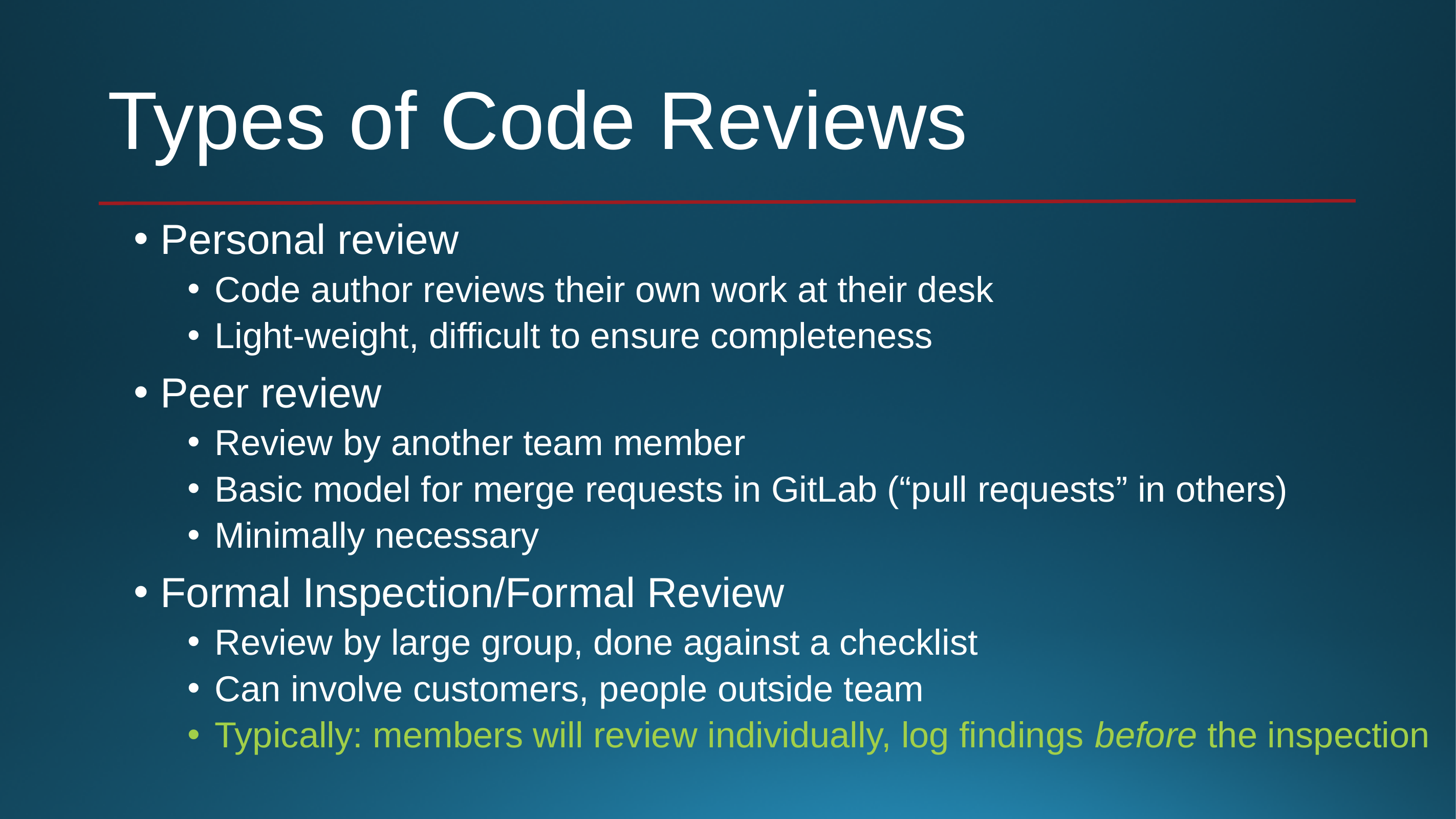

# Types of Code Reviews
Personal review
Code author reviews their own work at their desk
Light-weight, difficult to ensure completeness
Peer review
Review by another team member
Basic model for merge requests in GitLab (“pull requests” in others)
Minimally necessary
Formal Inspection/Formal Review
Review by large group, done against a checklist
Can involve customers, people outside team
Typically: members will review individually, log findings before the inspection